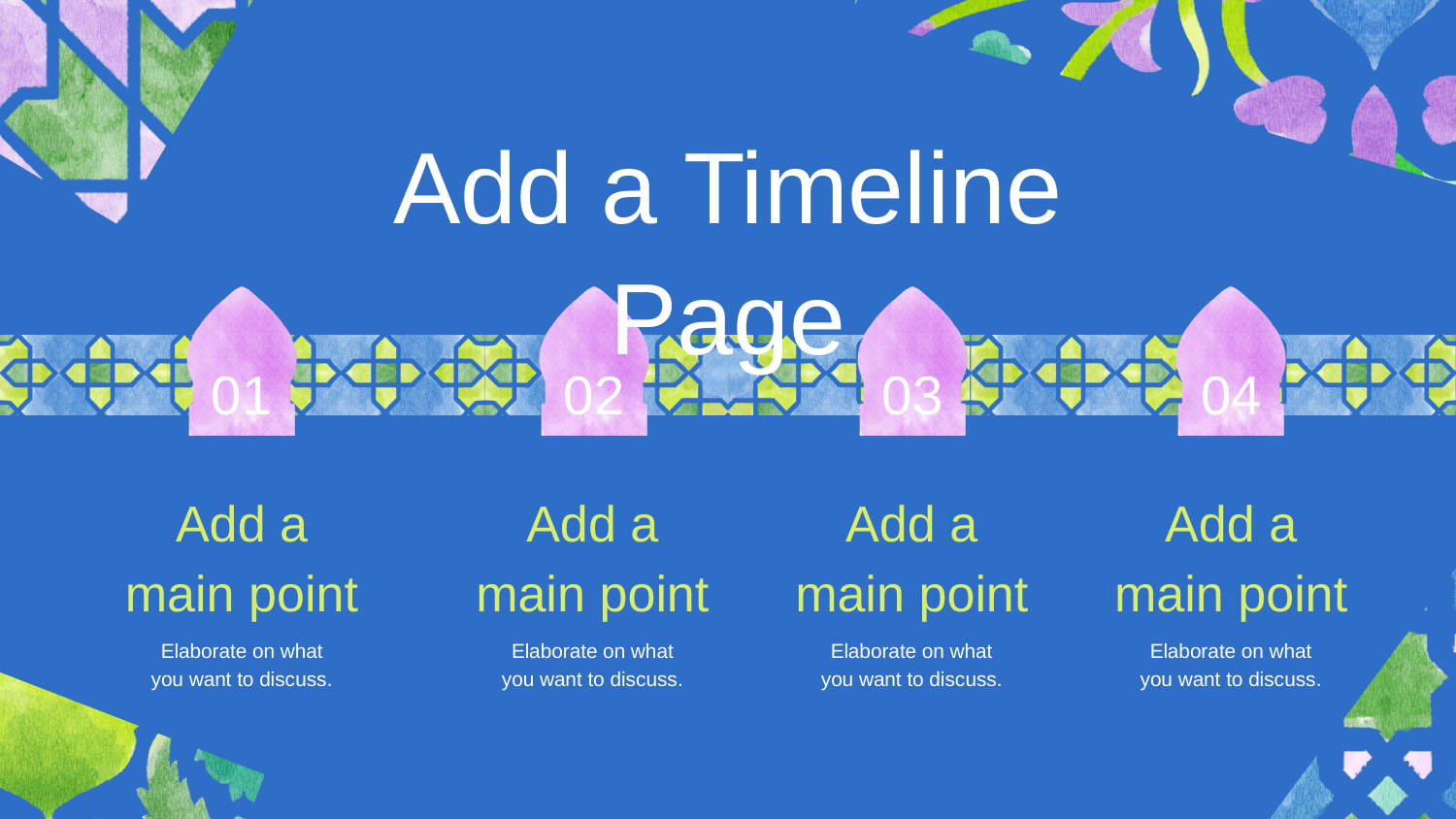

Add a Timeline Page

01
02
03
04

Add a
main point
Add a
main point
Add a
main point
Add a
main point

Elaborate on what
you want to discuss.
Elaborate on what
you want to discuss.
Elaborate on what
you want to discuss.
Elaborate on what
you want to discuss.